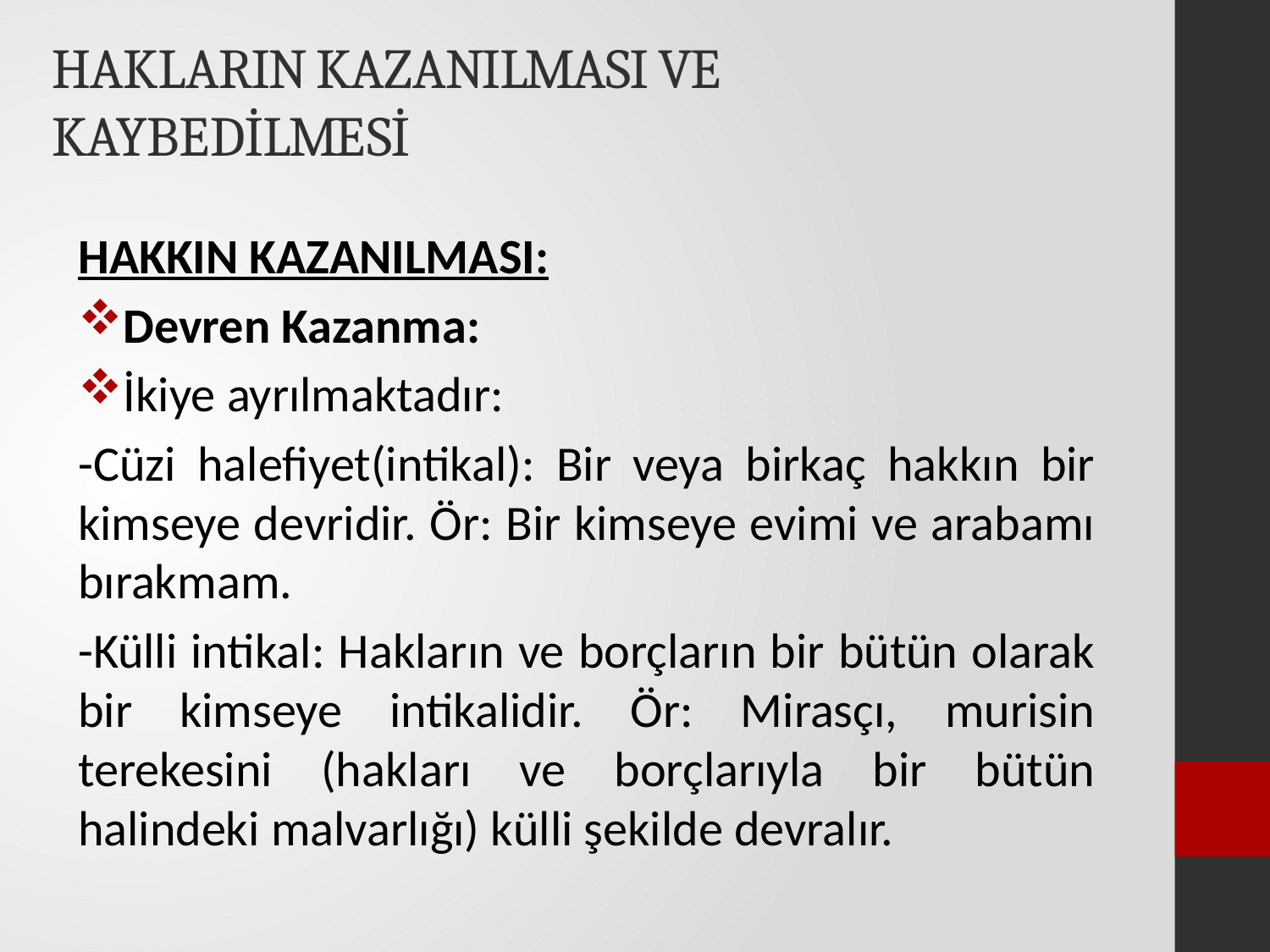

# HAKLARIN KAZANILMASI VE KAYBEDİLMESİ
HAKKIN KAZANILMASI:
Devren Kazanma:
İkiye ayrılmaktadır:
-Cüzi halefiyet(intikal): Bir veya birkaç hakkın bir kimseye devridir. Ör: Bir kimseye evimi ve arabamı bırakmam.
-Külli intikal: Hakların ve borçların bir bütün olarak bir kimseye intikalidir. Ör: Mirasçı, murisin terekesini (hakları ve borçlarıyla bir bütün halindeki malvarlığı) külli şekilde devralır.